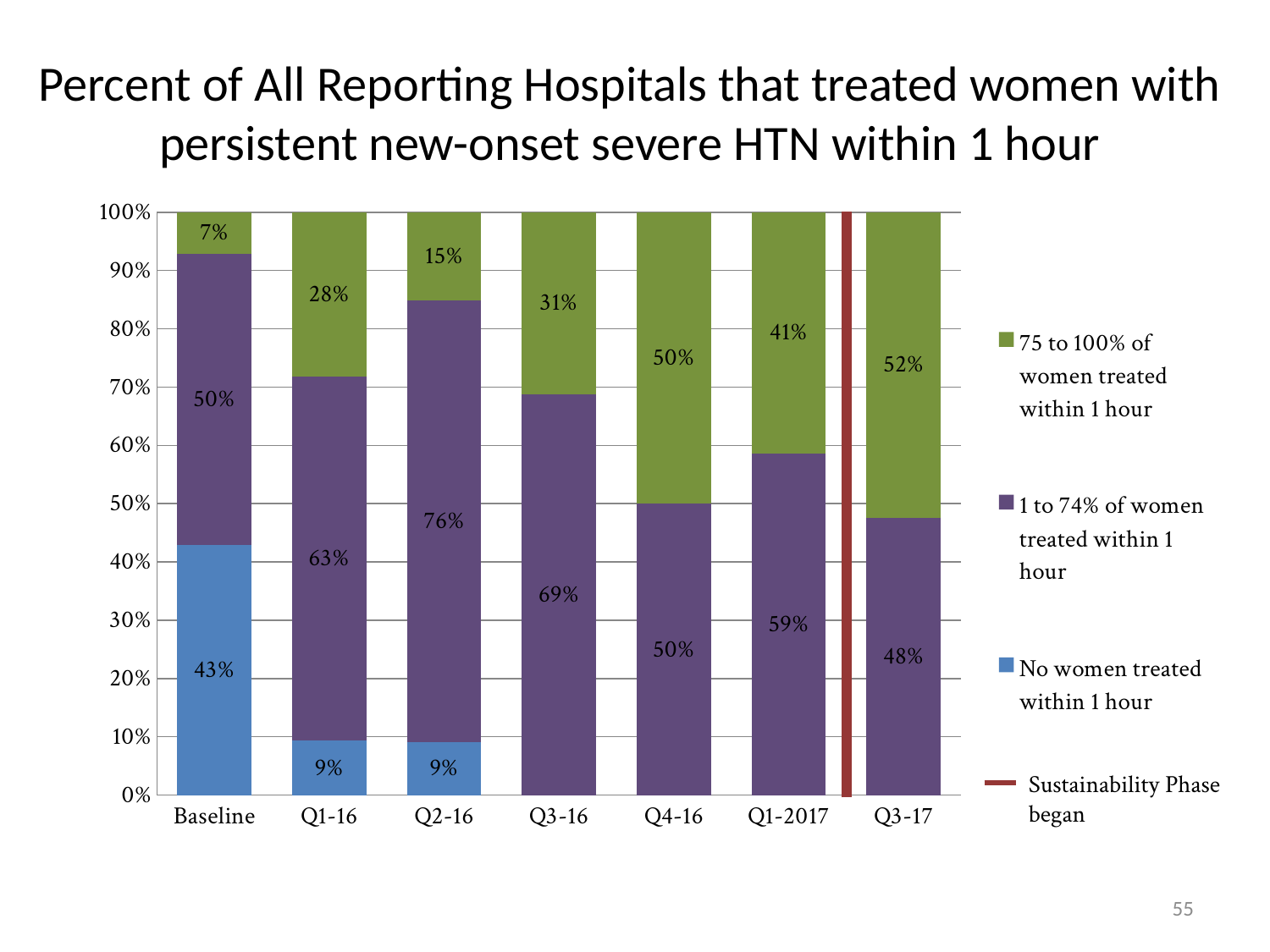

# Percent of All Reporting Hospitals that treated women with persistent new-onset severe HTN within 1 hour

### Chart

| Category | No women treated within 1 hour | 1 to 74% of women treated within 1 hour | 75 to 100% of women treated within 1 hour |
|---|---|---|---|
| Baseline | 0.428571428571429 | 0.5 | 0.07142857142857144 |
| Q1-16 | 0.09380000000000001 | 0.625 | 0.2813 |
| Q2-16 | 0.0909 | 0.7576 | 0.1515 |
| Q3-16 | 0.0 | 0.6875 | 0.3125 |
| Q4-16 | 0.0 | 0.5 | 0.5 |
| Q1-2017 | 0.0 | 0.5861999999999999 | 0.41380000000000006 |
| Q3-17 | 0.0 | 0.4762 | 0.5238 |
Sustainability Phase began
55